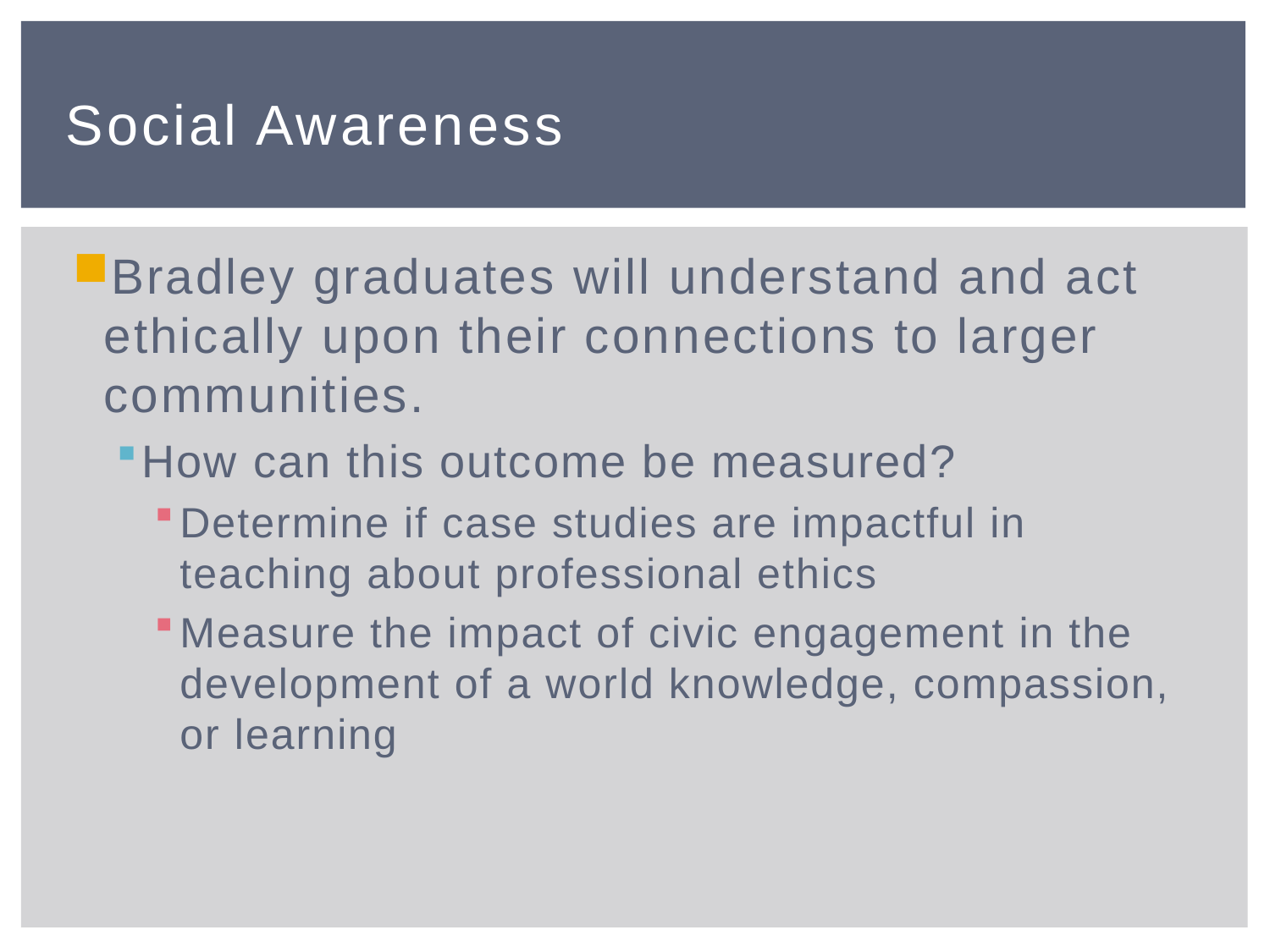

# Social Awareness
Bradley graduates will understand and act ethically upon their connections to larger communities.
How can this outcome be measured?
Determine if case studies are impactful in teaching about professional ethics
Measure the impact of civic engagement in the development of a world knowledge, compassion, or learning